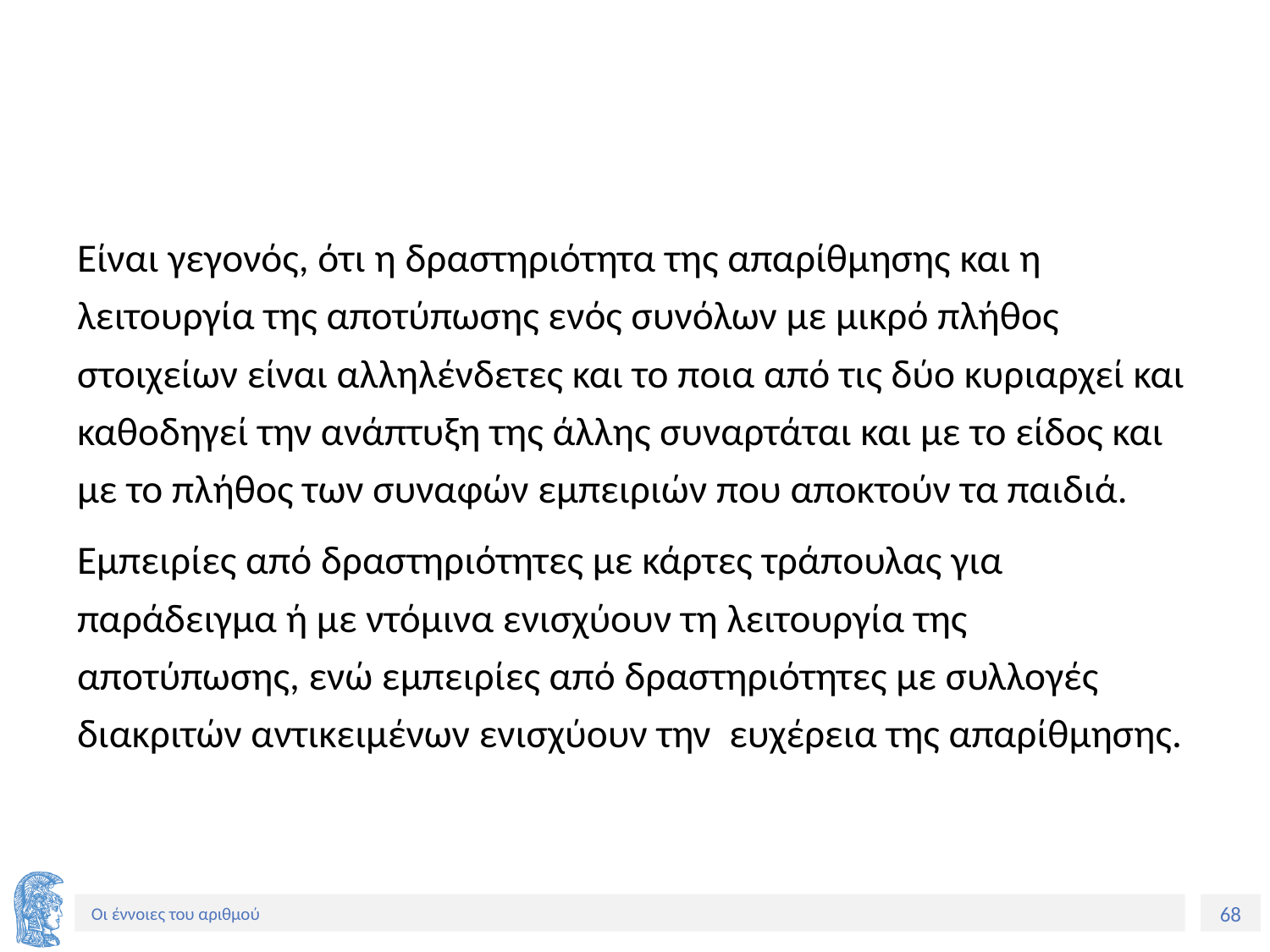

#
Είναι γεγονός, ότι η δραστηριότητα της απαρίθμησης και η λειτουργία της αποτύπωσης ενός συνόλων με μικρό πλήθος στοιχείων είναι αλληλένδετες και το ποια από τις δύο κυριαρχεί και καθοδηγεί την ανάπτυξη της άλλης συναρτάται και με το είδος και με το πλήθος των συναφών εμπειριών που αποκτούν τα παιδιά.
Εμπειρίες από δραστηριότητες με κάρτες τράπουλας για παράδειγμα ή με ντόμινα ενισχύουν τη λειτουργία της αποτύπωσης, ενώ εμπειρίες από δραστηριότητες με συλλογές διακριτών αντικειμένων ενισχύουν την  ευχέρεια της απαρίθμησης.